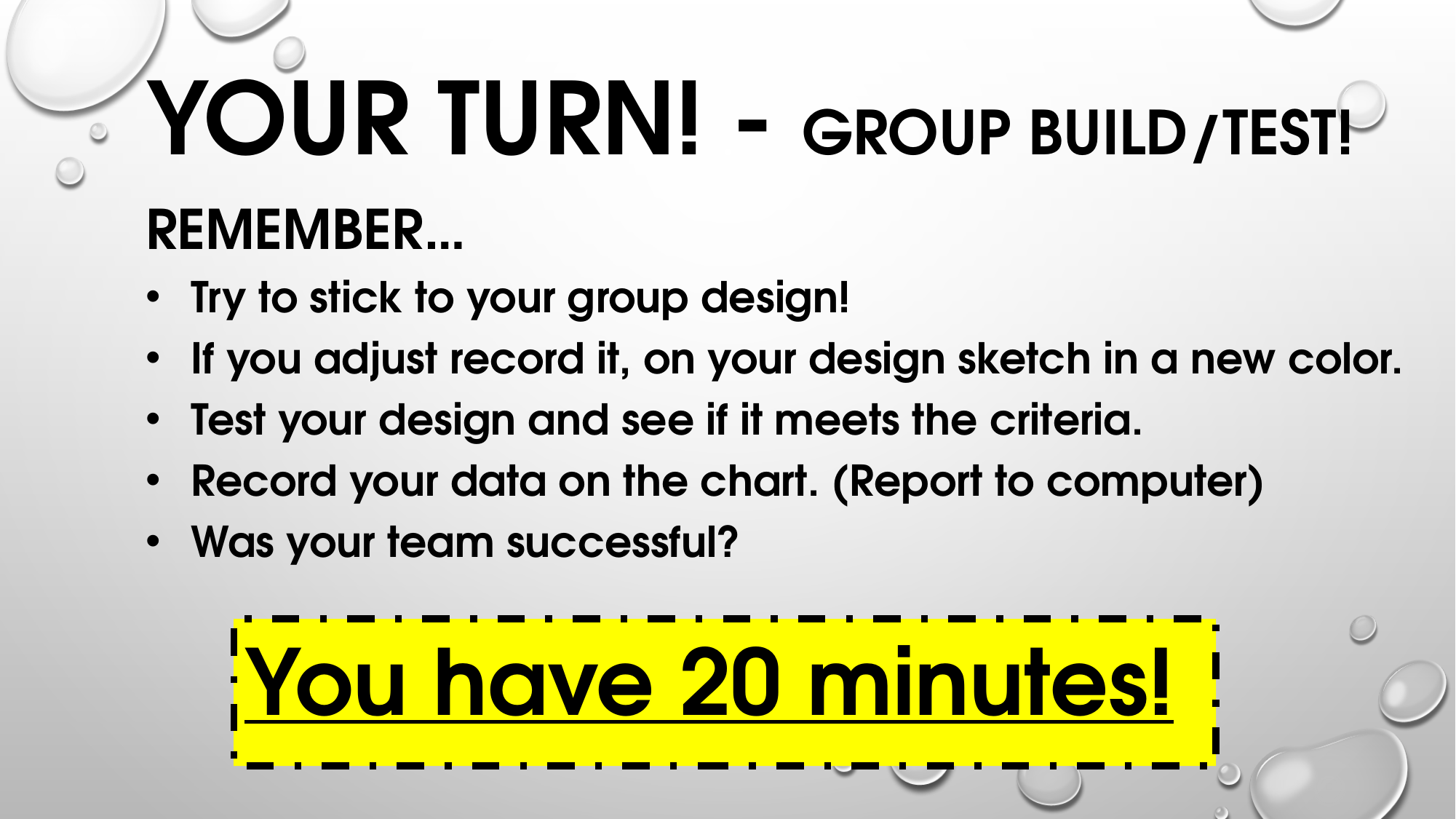

# YOUR TURN! - GROUP BUILD/TEST!
REMEMBER…
Try to stick to your group design!
If you adjust record it, on your design sketch in a new color.
Test your design and see if it meets the criteria.
Record your data on the chart. (Report to computer)
Was your team successful?

You have 20 minutes!